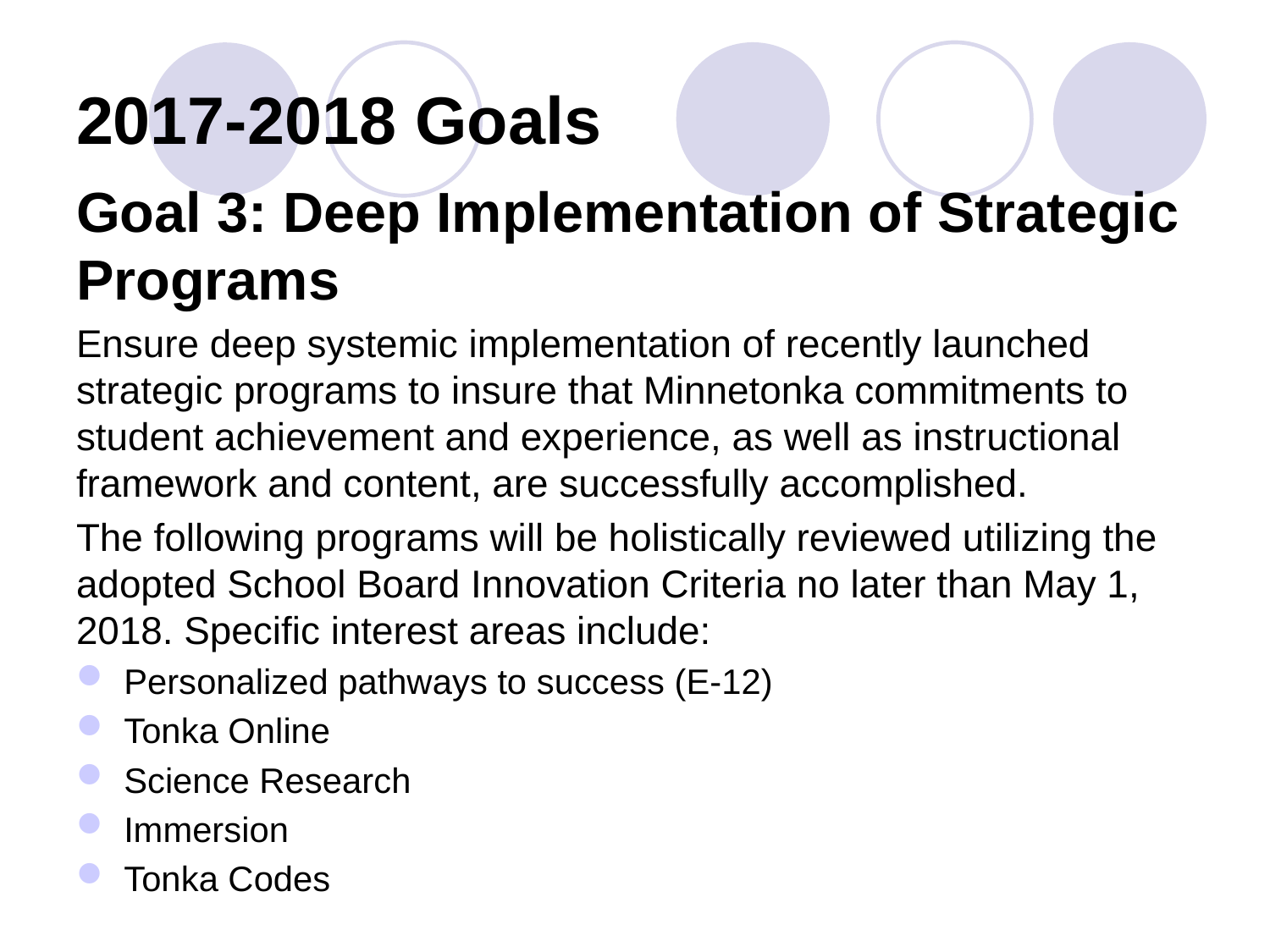

# 2017-2018 Goals
Goal 3: Deep Implementation of Strategic Programs
Ensure deep systemic implementation of recently launched strategic programs to insure that Minnetonka commitments to student achievement and experience, as well as instructional framework and content, are successfully accomplished.
The following programs will be holistically reviewed utilizing the adopted School Board Innovation Criteria no later than May 1, 2018. Specific interest areas include:
Personalized pathways to success (E-12)
Tonka Online
Science Research
Immersion
Tonka Codes